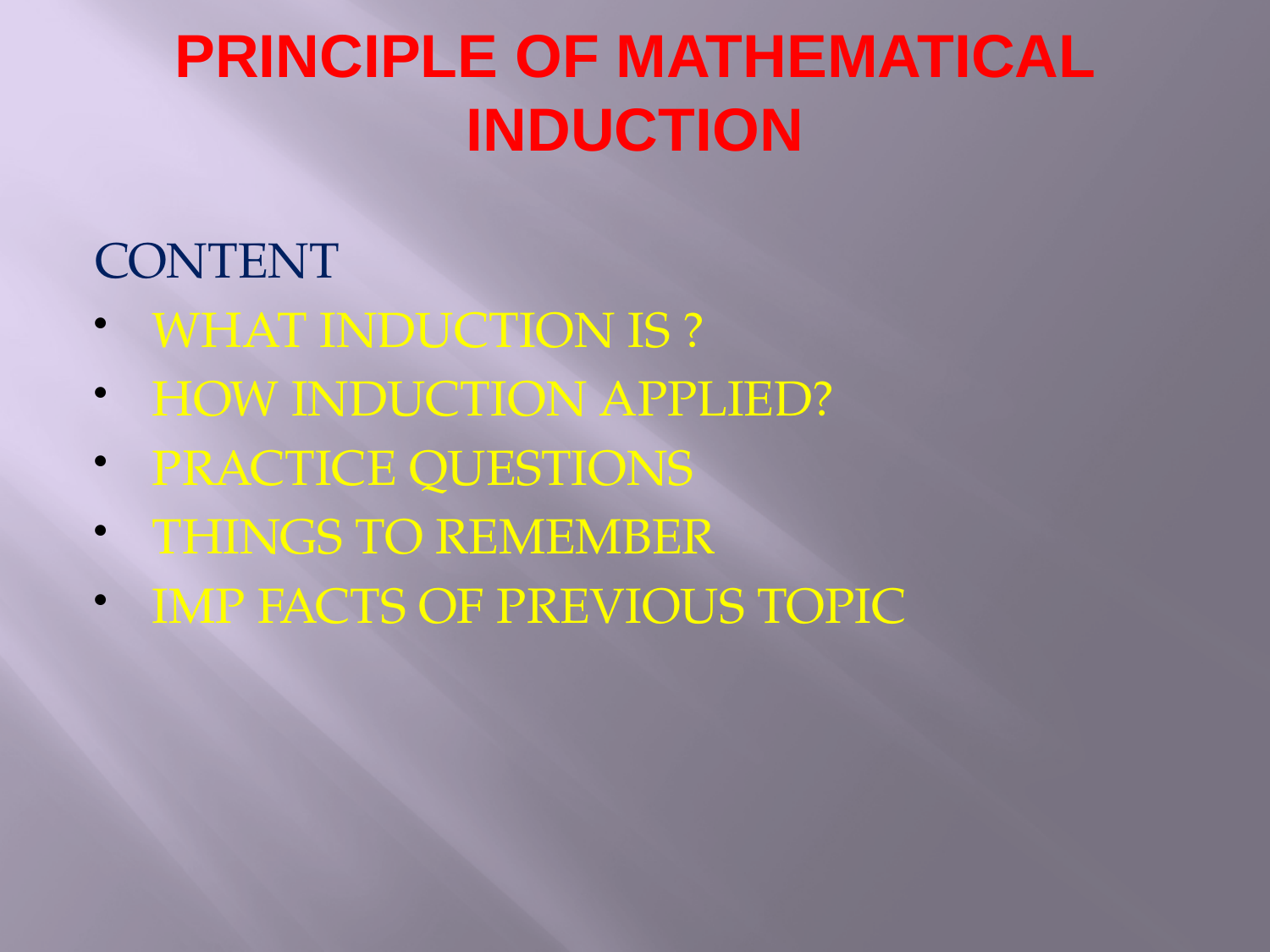

# PRINCIPLE OF MATHEMATICAL INDUCTION
CONTENT
WHAT INDUCTION IS ?
HOW INDUCTION APPLIED?
PRACTICE QUESTIONS
THINGS TO REMEMBER
IMP FACTS OF PREVIOUS TOPIC